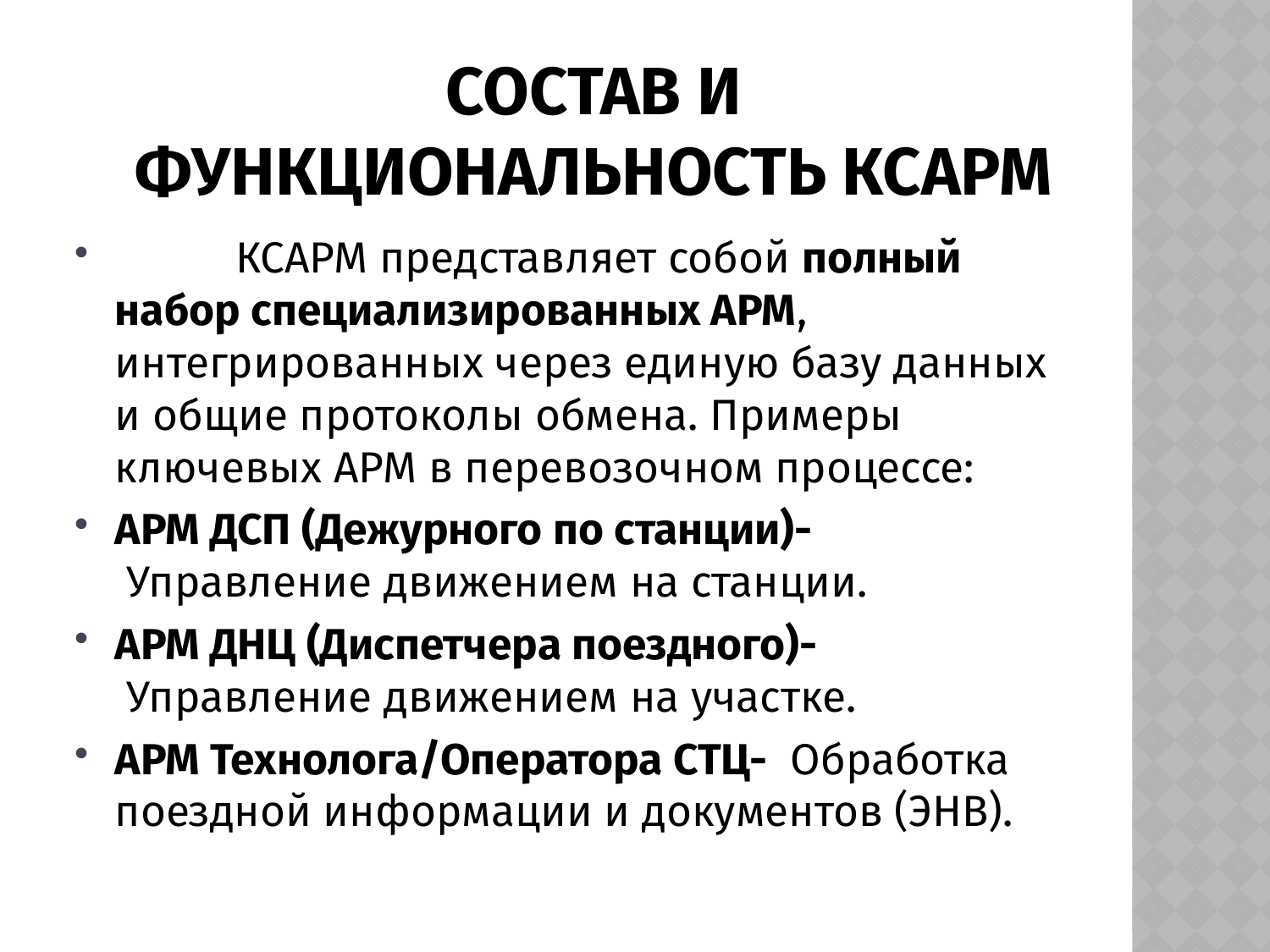

# Состав и функциональность КСАРМ
		КСАРМ представляет собой полный набор специализированных АРМ, интегрированных через единую базу данных и общие протоколы обмена. Примеры ключевых АРМ в перевозочном процессе:
АРМ ДСП (Дежурного по станции)-  Управление движением на станции.
АРМ ДНЦ (Диспетчера поездного)-  Управление движением на участке.
АРМ Технолога/Оператора СТЦ-  Обработка поездной информации и документов (ЭНВ).